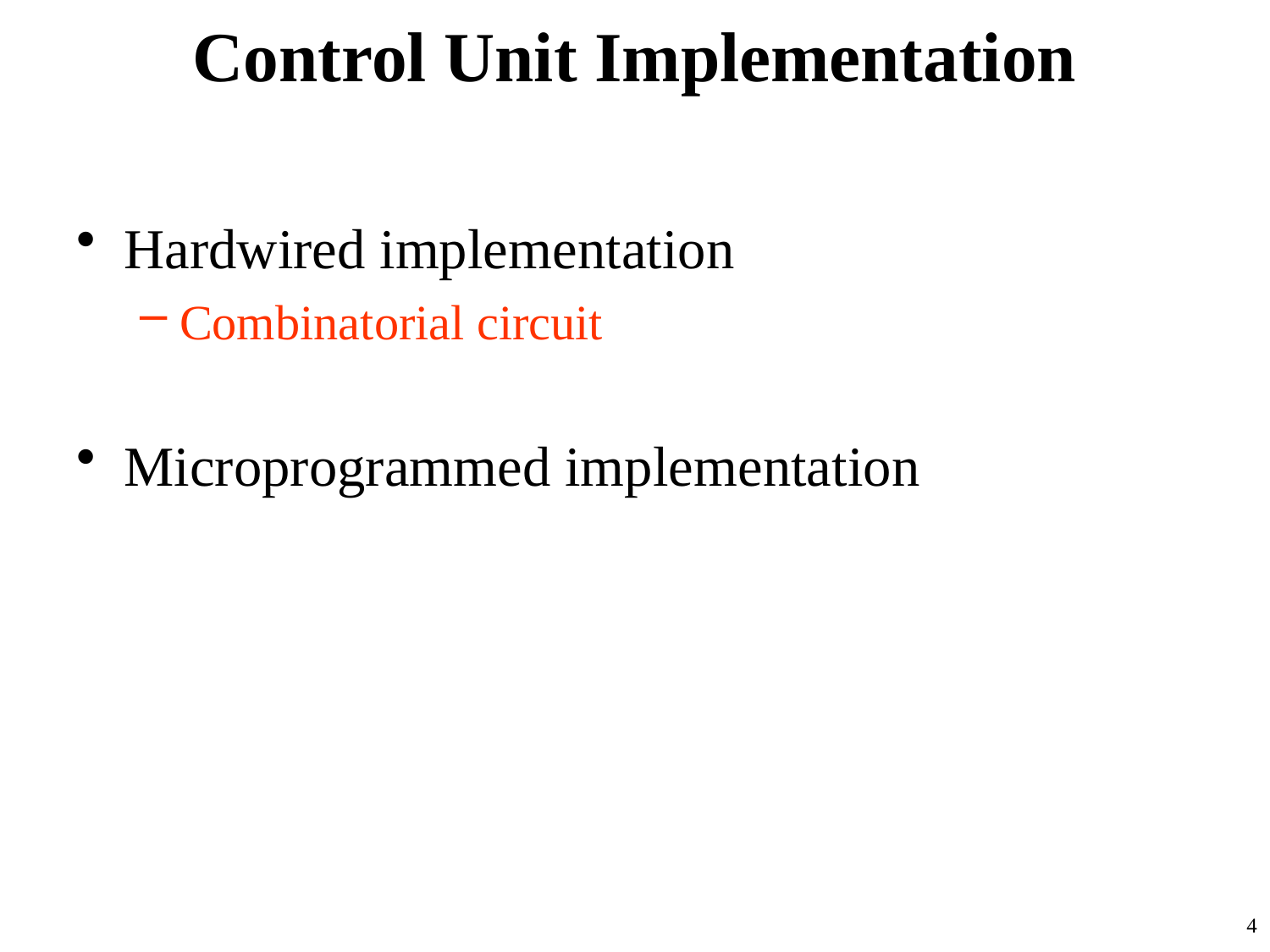

# Control Unit Implementation
Hardwired implementation
Combinatorial circuit

Microprogrammed implementation
4